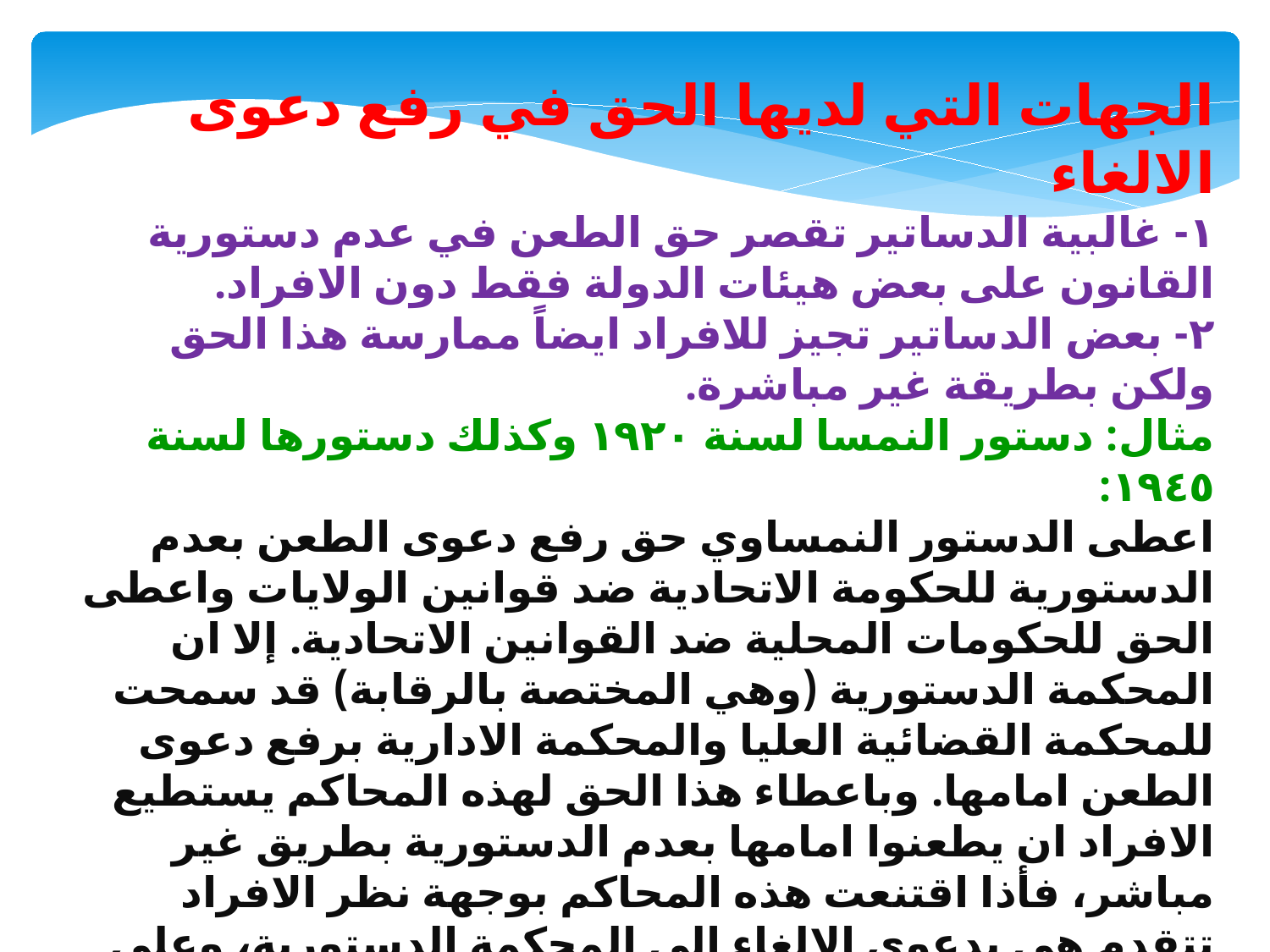

الجهات التي لديها الحق في رفع دعوى الالغاء
١- غالبية الدساتير تقصر حق الطعن في عدم دستورية القانون على بعض هيئات الدولة فقط دون الافراد.
٢- بعض الدساتير تجيز للافراد ايضاً ممارسة هذا الحق ولكن بطريقة غير مباشرة.
مثال: دستور النمسا لسنة ١٩٢٠ وكذلك دستورها لسنة ١٩٤٥:
اعطى الدستور النمساوي حق رفع دعوى الطعن بعدم الدستورية للحكومة الاتحادية ضد قوانين الولايات واعطى الحق للحكومات المحلية ضد القوانين الاتحادية. إلا ان المحكمة الدستورية (وهي المختصة بالرقابة) قد سمحت للمحكمة القضائية العليا والمحكمة الادارية برفع دعوى الطعن امامها. وباعطاء هذا الحق لهذه المحاكم يستطيع الافراد ان يطعنوا امامها بعدم الدستورية بطريق غير مباشر، فأذا اقتنعت هذه المحاكم بوجهة نظر الافراد تتقدم هي بدعوى الالغاء الى المحكمة الدستورية، وعلى قرار هذه المحكمة يتوقف مصير القانون.
# ومن الدساتير التي اعطت الافراد حق الطعن بعدم الدستورية بطريق مباشر هو دستور فايمار الالماني لسنة ١٩١٩.